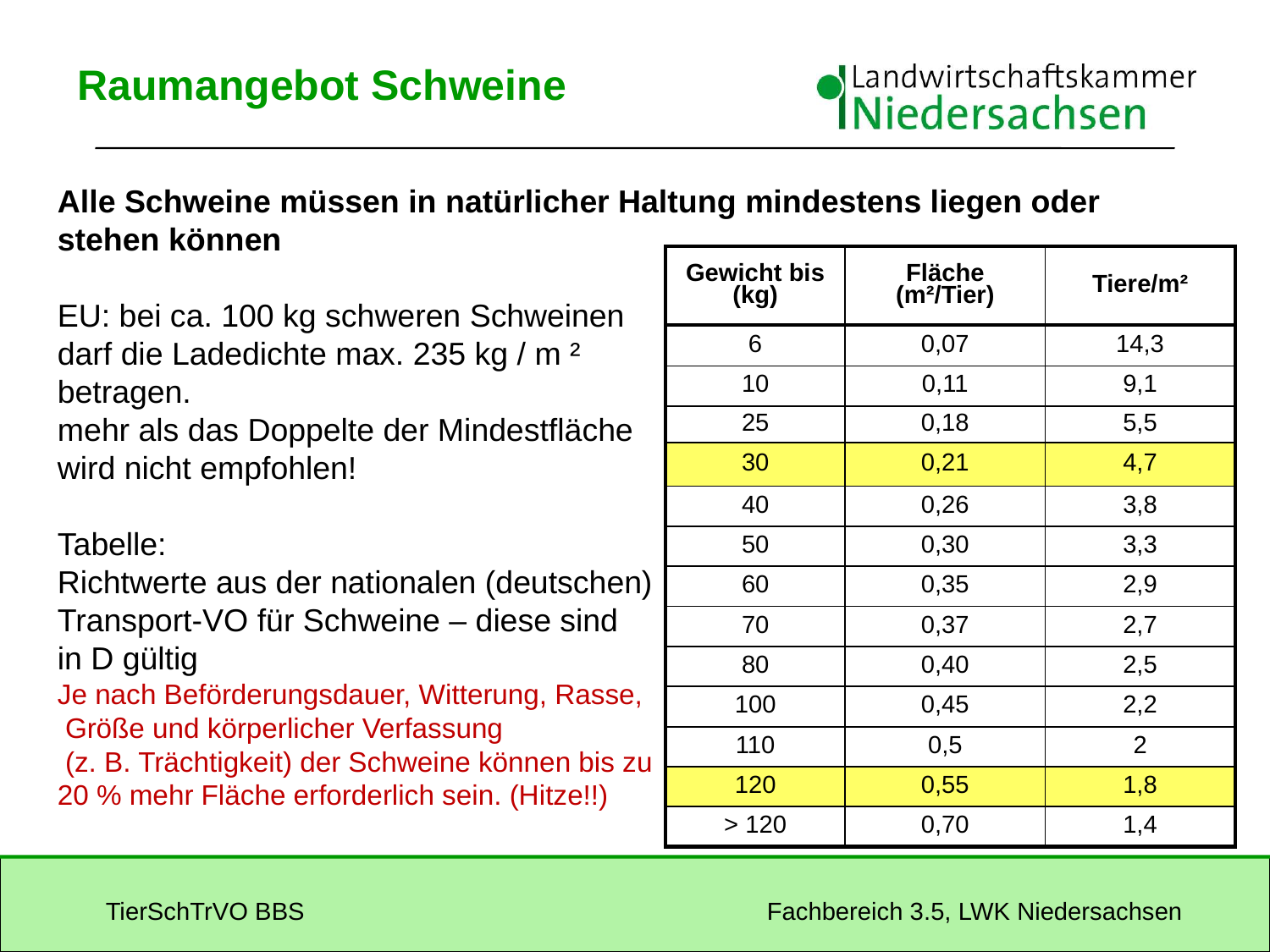

# Raumangebot Schweine
Alle Schweine müssen in natürlicher Haltung mindestens liegen oder
stehen können

EU: bei ca. 100 kg schweren Schweinen
darf die Ladedichte max. 235 kg / m ²
betragen.
mehr als das Doppelte der Mindestfläche
wird nicht empfohlen!

Tabelle:
Richtwerte aus der nationalen (deutschen)
Transport-VO für Schweine – diese sind
in D gültig
Je nach Beförderungsdauer, Witterung, Rasse,
 Größe und körperlicher Verfassung
 (z. B. Trächtigkeit) der Schweine können bis zu
20 % mehr Fläche erforderlich sein. (Hitze!!)

| Gewicht bis (kg) | Fläche (m²/Tier) | Tiere/m² |
| --- | --- | --- |
| 6 | 0,07 | 14,3 |
| 10 | 0,11 | 9,1 |
| 25 | 0,18 | 5,5 |
| 30 | 0,21 | 4,7 |
| 40 | 0,26 | 3,8 |
| 50 | 0,30 | 3,3 |
| 60 | 0,35 | 2,9 |
| 70 | 0,37 | 2,7 |
| 80 | 0,40 | 2,5 |
| 100 | 0,45 | 2,2 |
| 110 | 0,5 | 2 |
| 120 | 0,55 | 1,8 |
| > 120 | 0,70 | 1,4 |